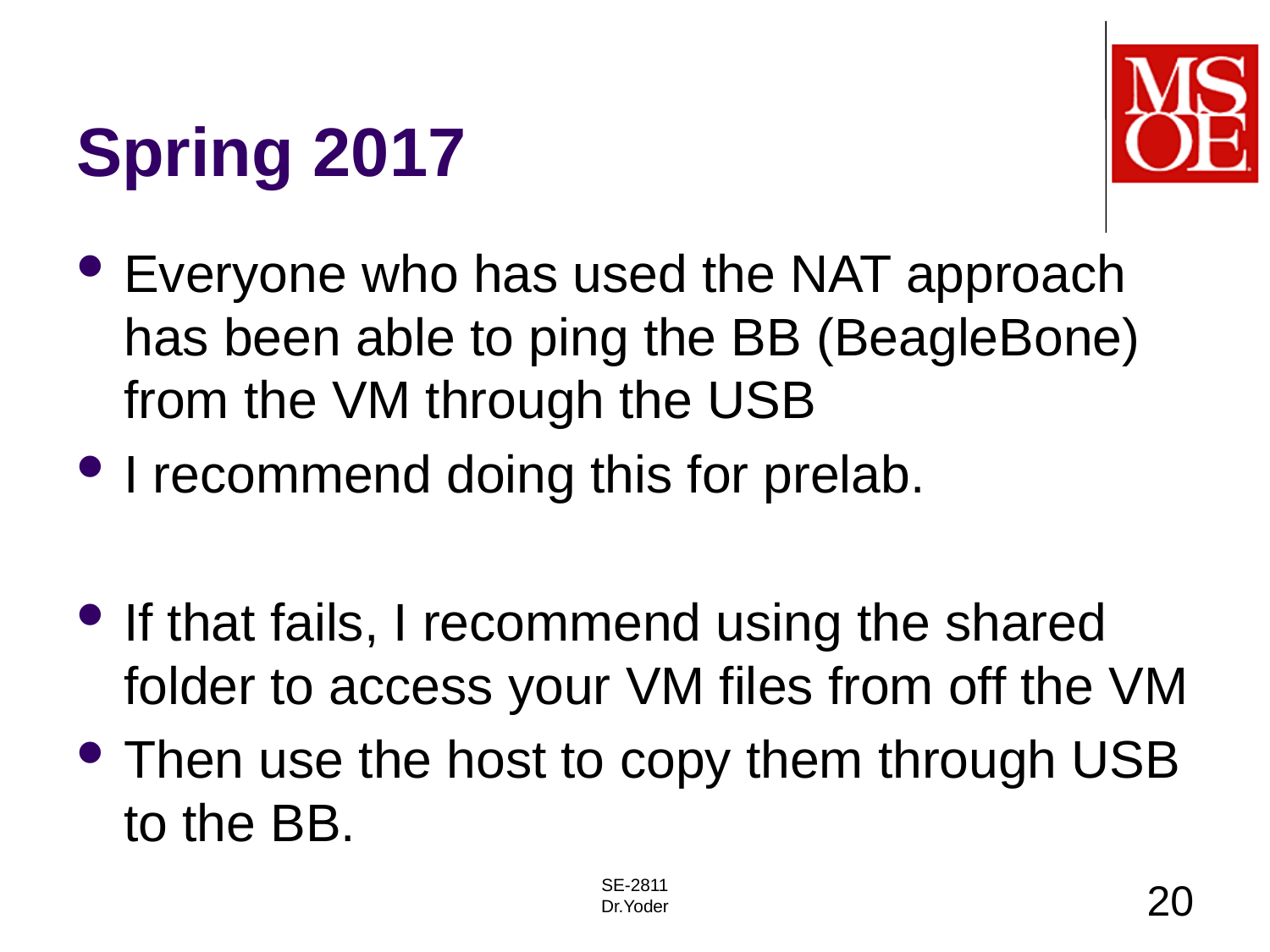

# Spring 2017
Everyone who has used the NAT approach has been able to ping the BB (BeagleBone) from the VM through the USB
I recommend doing this for prelab.

If that fails, I recommend using the shared folder to access your VM files from off the VM
Then use the host to copy them through USB to the BB.
SE-2811
Dr.Yoder
20